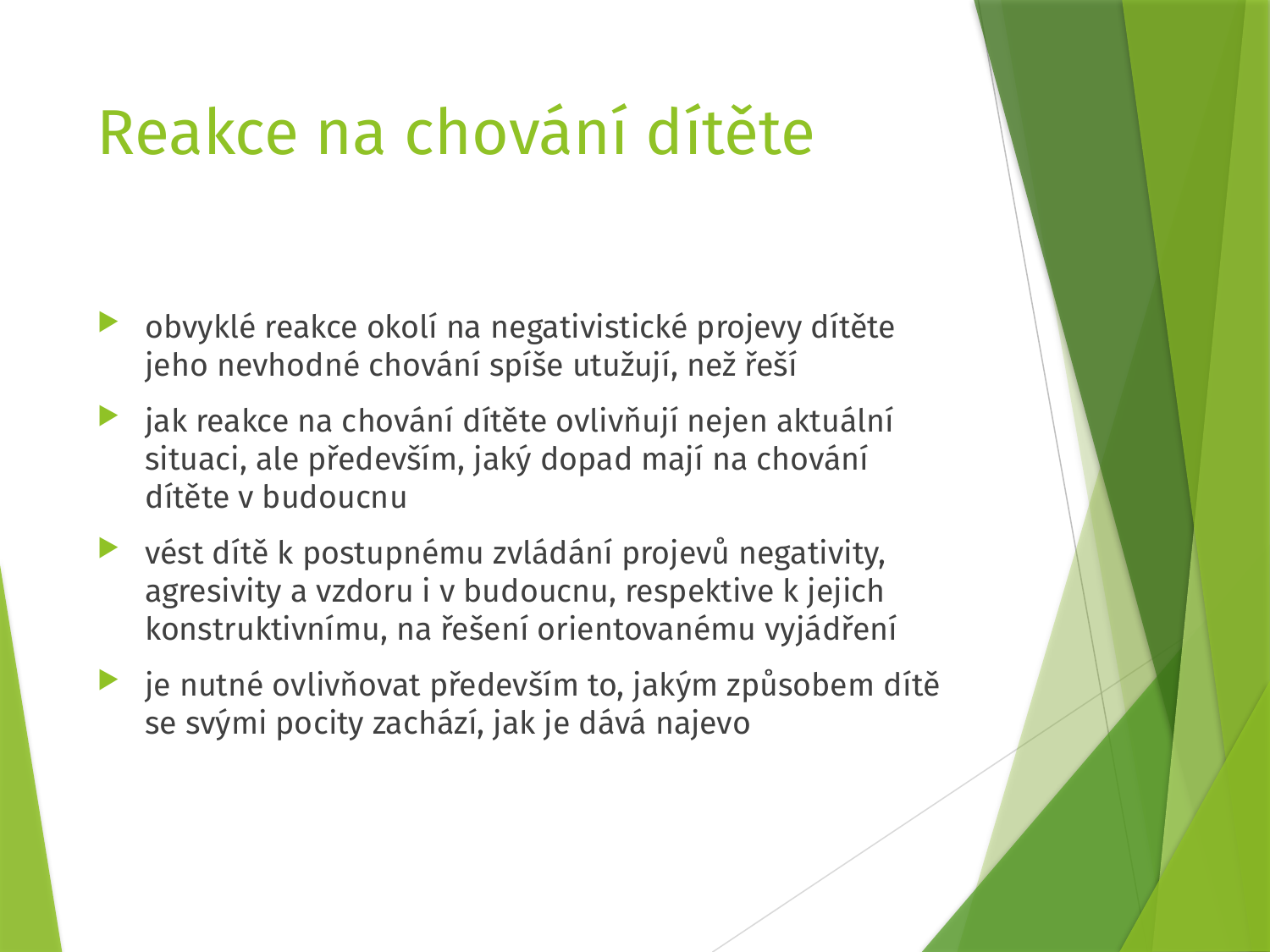

# Reakce na chování dítěte
obvyklé reakce okolí na negativistické projevy dítěte jeho nevhodné chování spíše utužují, než řeší
jak reakce na chování dítěte ovlivňují nejen aktuální situaci, ale především, jaký dopad mají na chování dítěte v budoucnu
vést dítě k postupnému zvládání projevů negativity, agresivity a vzdoru i v budoucnu, respektive k jejich konstruktivnímu, na řešení orientovanému vyjádření
je nutné ovlivňovat především to, jakým způsobem dítě se svými pocity zachází, jak je dává najevo